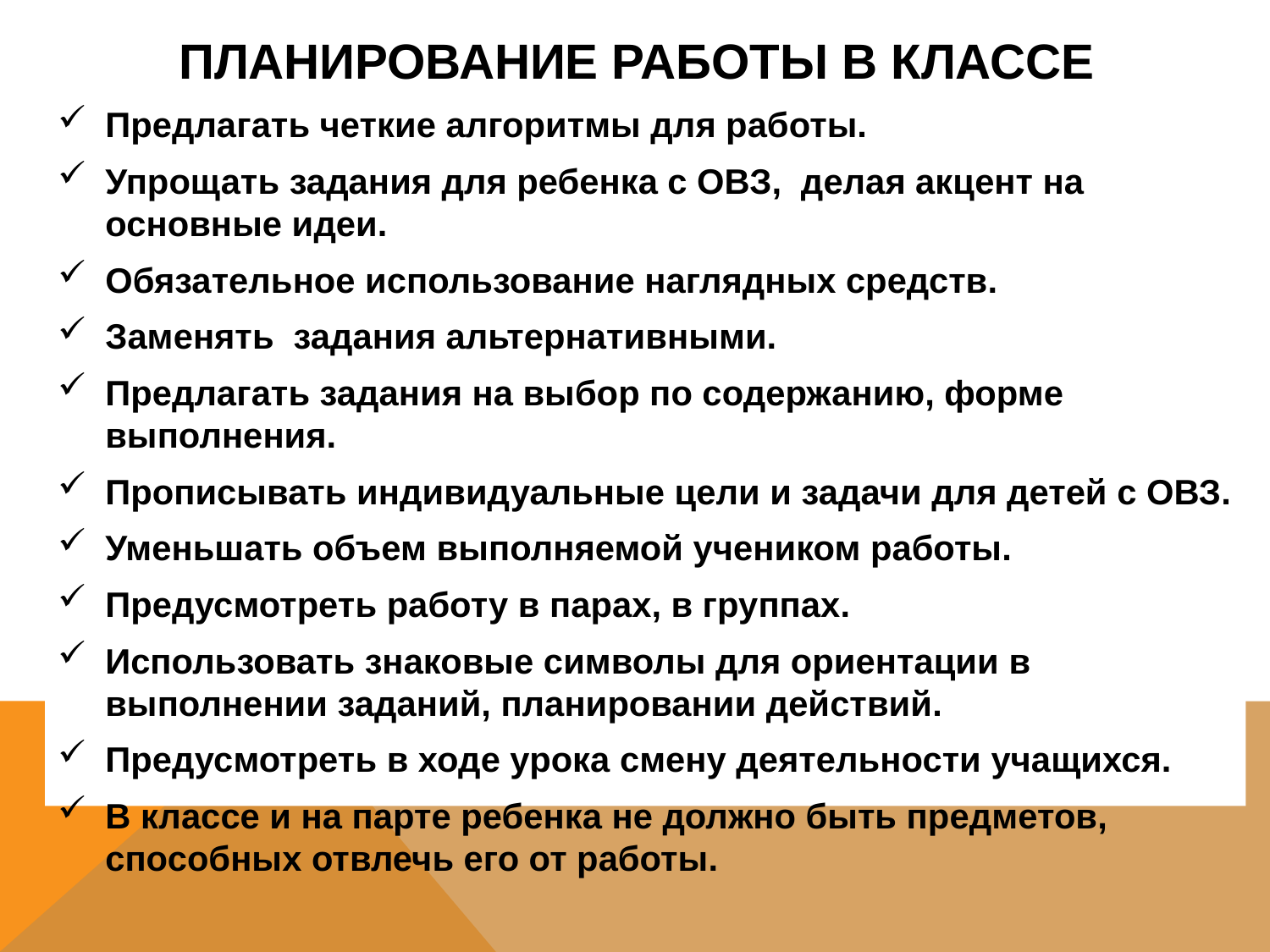

# Планирование работы в классе
Предлагать четкие алгоритмы для работы.
Упрощать задания для ребенка с ОВЗ,  делая акцент на основные идеи.
Обязательное использование наглядных средств.
Заменять  задания альтернативными.
Предлагать задания на выбор по содержанию, форме выполнения.
Прописывать индивидуальные цели и задачи для детей с ОВЗ.
Уменьшать объем выполняемой учеником работы.
Предусмотреть работу в парах, в группах.
Использовать знаковые символы для ориентации в выполнении заданий, планировании действий.
Предусмотреть в ходе урока смену деятельности учащихся.
В классе и на парте ребенка не должно быть предметов, способных отвлечь его от работы.